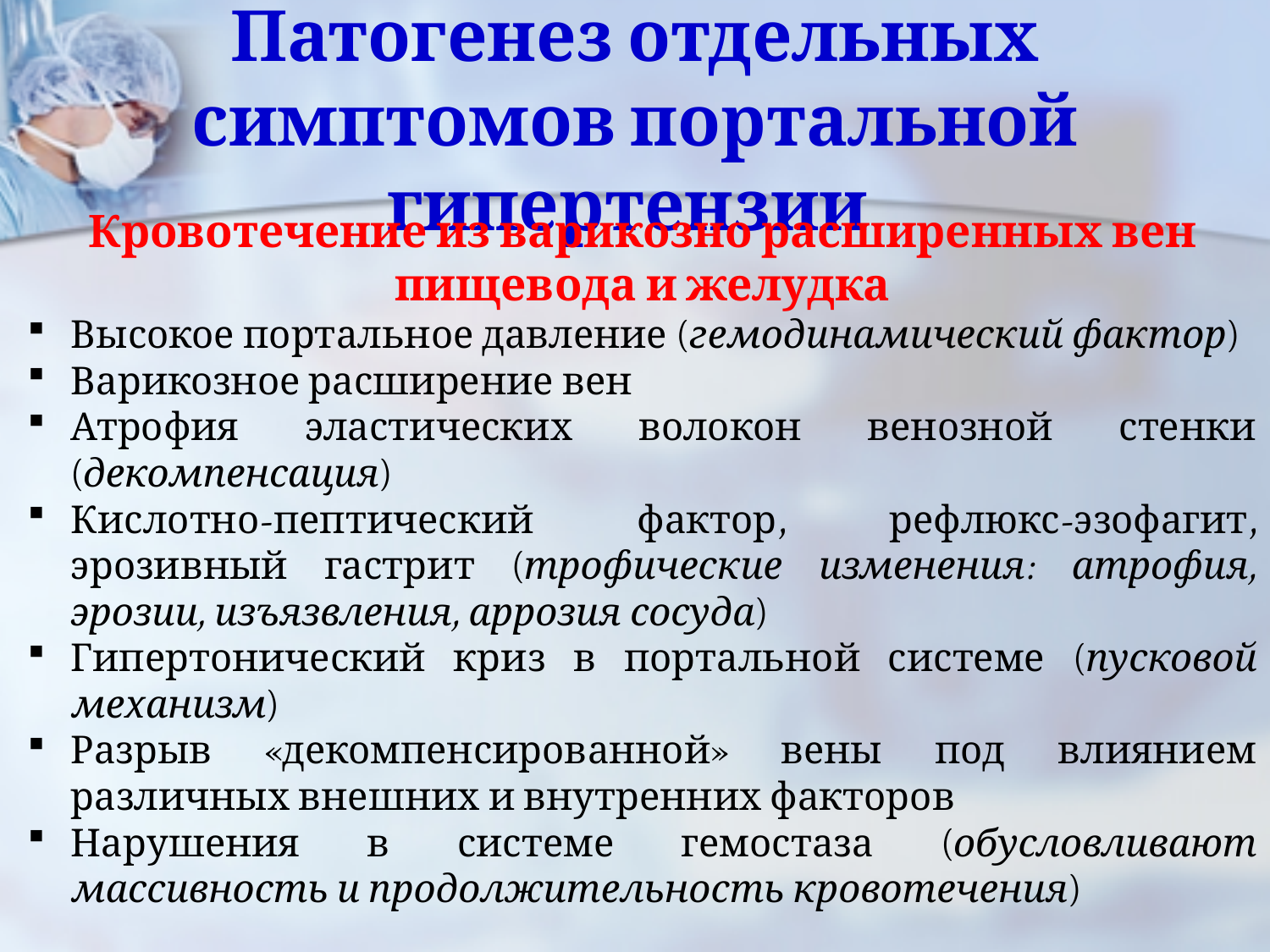

# Патогенез отдельных симптомов портальной гипертензии
Кровотечение из варикозно расширенных вен пищевода и желудка
Высокое портальное давление (гемодинамический фактор)
Варикозное расширение вен
Атрофия эластических волокон венозной стенки (декомпенсация)
Кислотно-пептический фактор, рефлюкс-эзофагит, эрозивный гастрит (трофические изменения: атрофия, эрозии, изъязвления, аррозия сосуда)
Гипертонический криз в портальной системе (пусковой механизм)
Разрыв «декомпенсированной» вены под влиянием различных внешних и внутренних факторов
Нарушения в системе гемостаза (обусловливают массивность и продолжительность кровотечения)